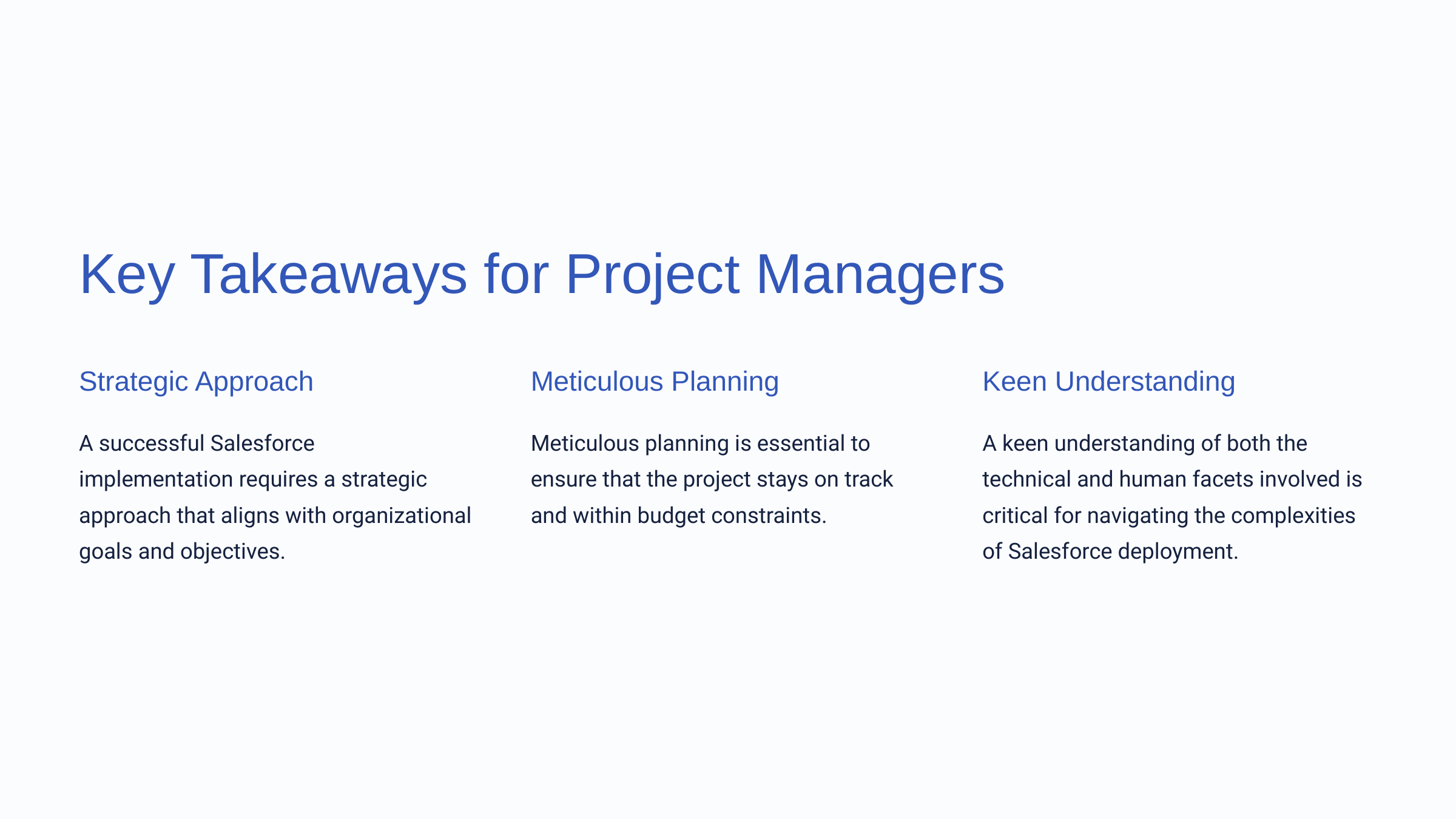

Key Takeaways for Project Managers
Strategic Approach
Meticulous Planning
Keen Understanding
A successful Salesforce implementation requires a strategic approach that aligns with organizational goals and objectives.
Meticulous planning is essential to ensure that the project stays on track and within budget constraints.
A keen understanding of both the technical and human facets involved is critical for navigating the complexities of Salesforce deployment.